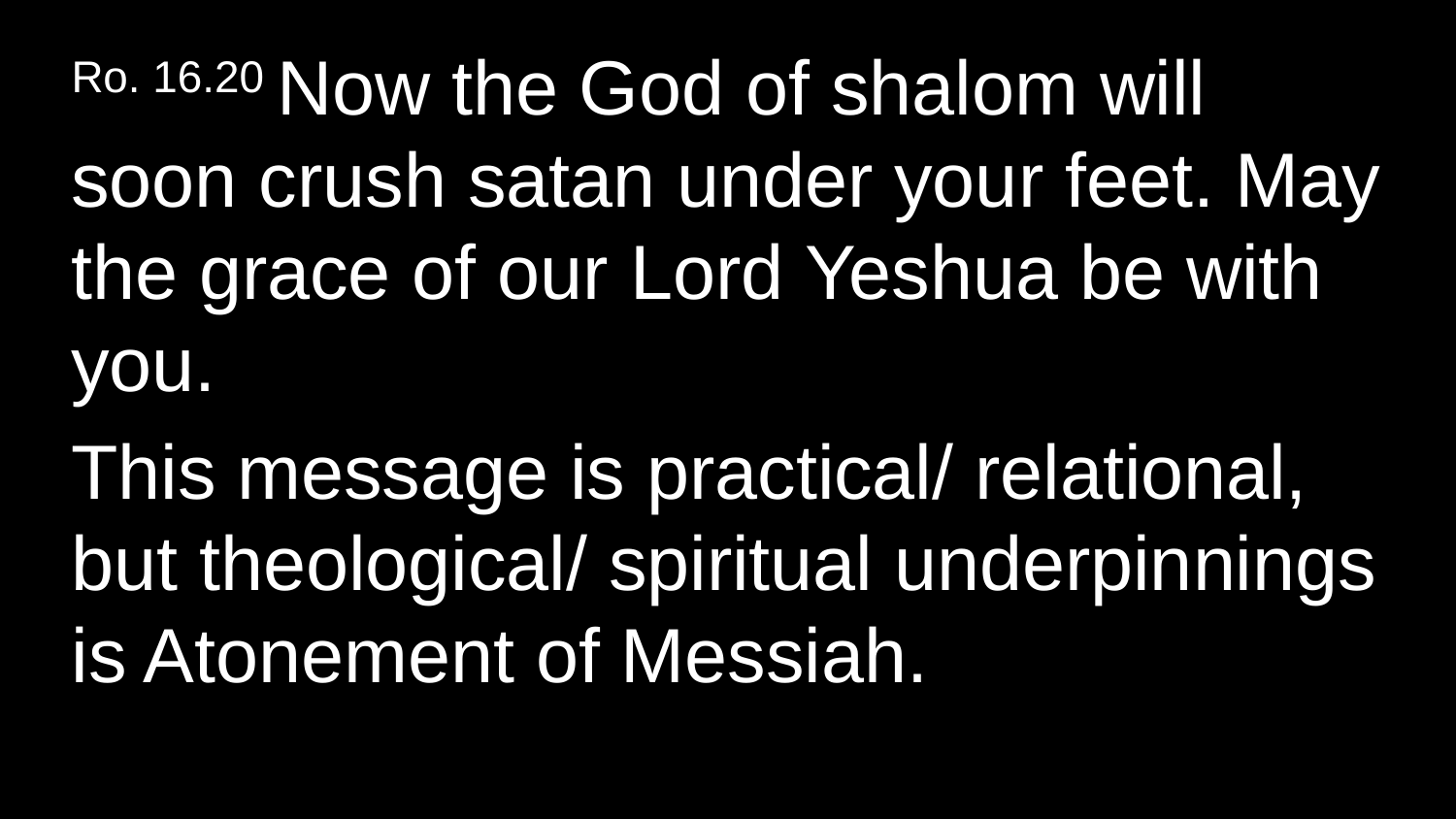

Ro. 16.20 Now the God of shalom will soon crush satan under your feet. May the grace of our Lord Yeshua be with you.
This message is practical/ relational, but theological/ spiritual underpinnings is Atonement of Messiah.